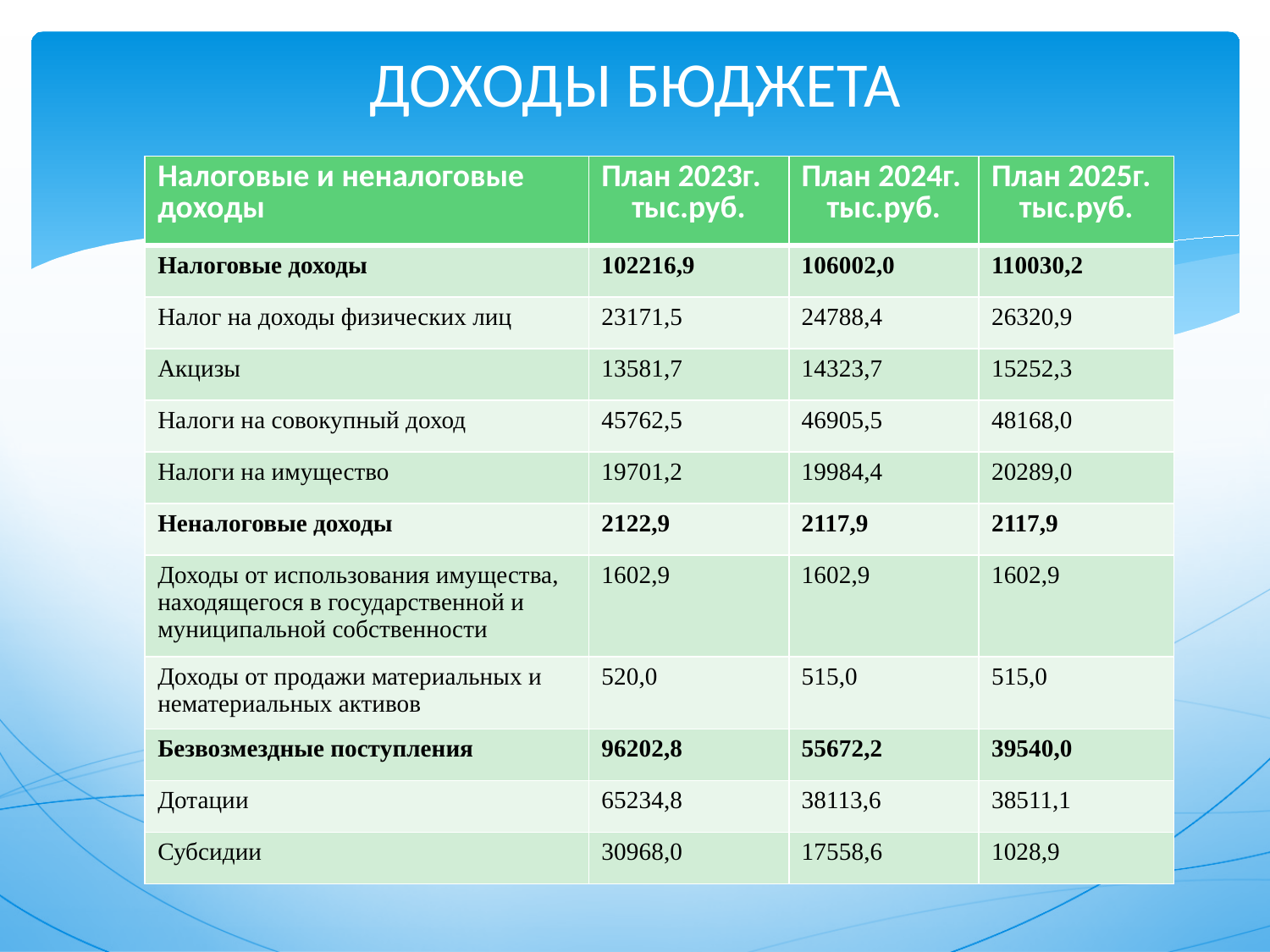

# ДОХОДЫ БЮДЖЕТА
| Налоговые и неналоговые доходы | План 2023г. тыс.руб. | План 2024г. тыс.руб. | План 2025г. тыс.руб. |
| --- | --- | --- | --- |
| Налоговые доходы | 102216,9 | 106002,0 | 110030,2 |
| Налог на доходы физических лиц | 23171,5 | 24788,4 | 26320,9 |
| Акцизы | 13581,7 | 14323,7 | 15252,3 |
| Налоги на совокупный доход | 45762,5 | 46905,5 | 48168,0 |
| Налоги на имущество | 19701,2 | 19984,4 | 20289,0 |
| Неналоговые доходы | 2122,9 | 2117,9 | 2117,9 |
| Доходы от использования имущества, находящегося в государственной и муниципальной собственности | 1602,9 | 1602,9 | 1602,9 |
| Доходы от продажи материальных и нематериальных активов | 520,0 | 515,0 | 515,0 |
| Безвозмездные поступления | 96202,8 | 55672,2 | 39540,0 |
| Дотации | 65234,8 | 38113,6 | 38511,1 |
| Субсидии | 30968,0 | 17558,6 | 1028,9 |